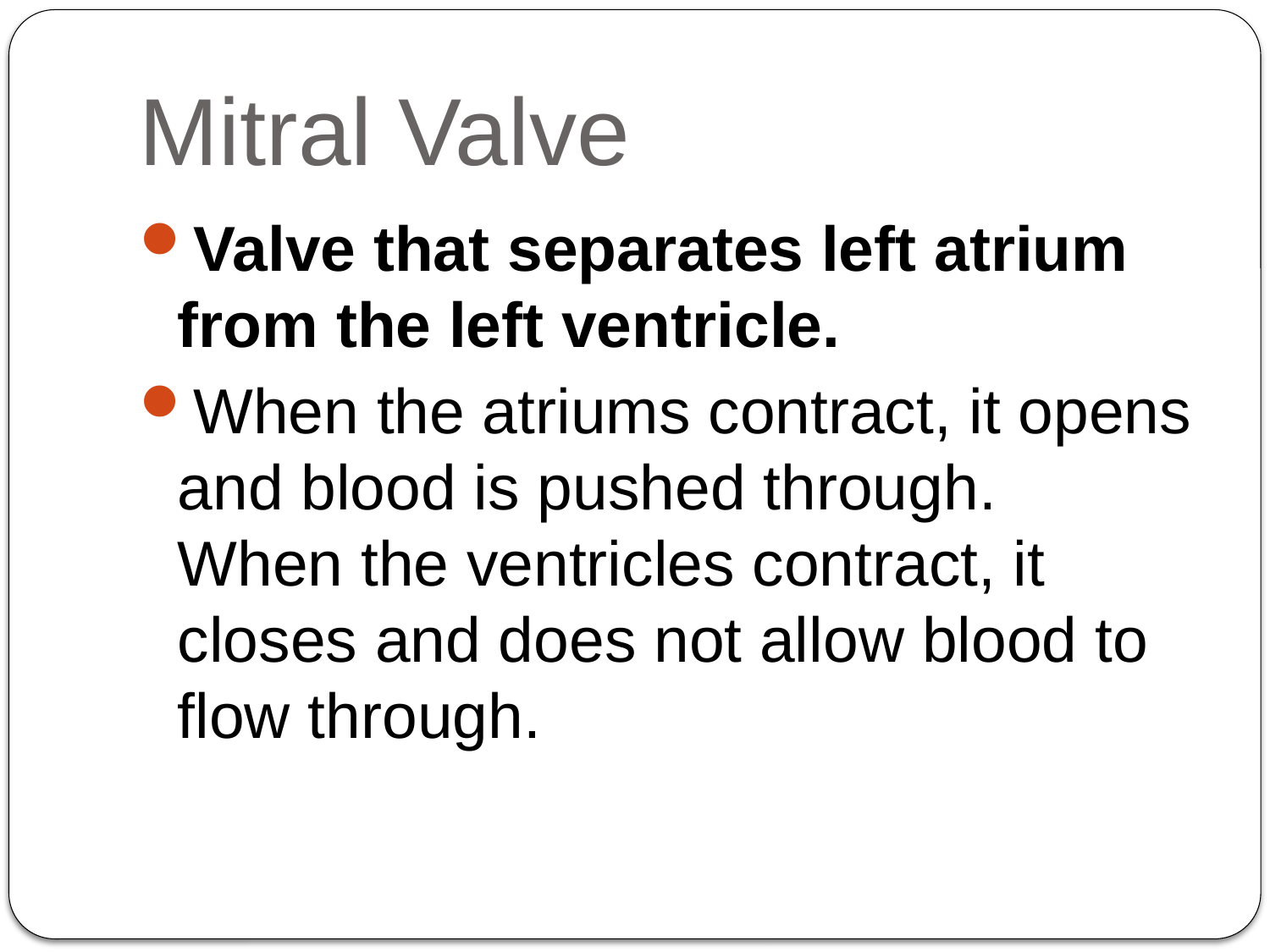

# Mitral Valve
Valve that separates left atrium from the left ventricle.
When the atriums contract, it opens and blood is pushed through.  When the ventricles contract, it closes and does not allow blood to flow through.